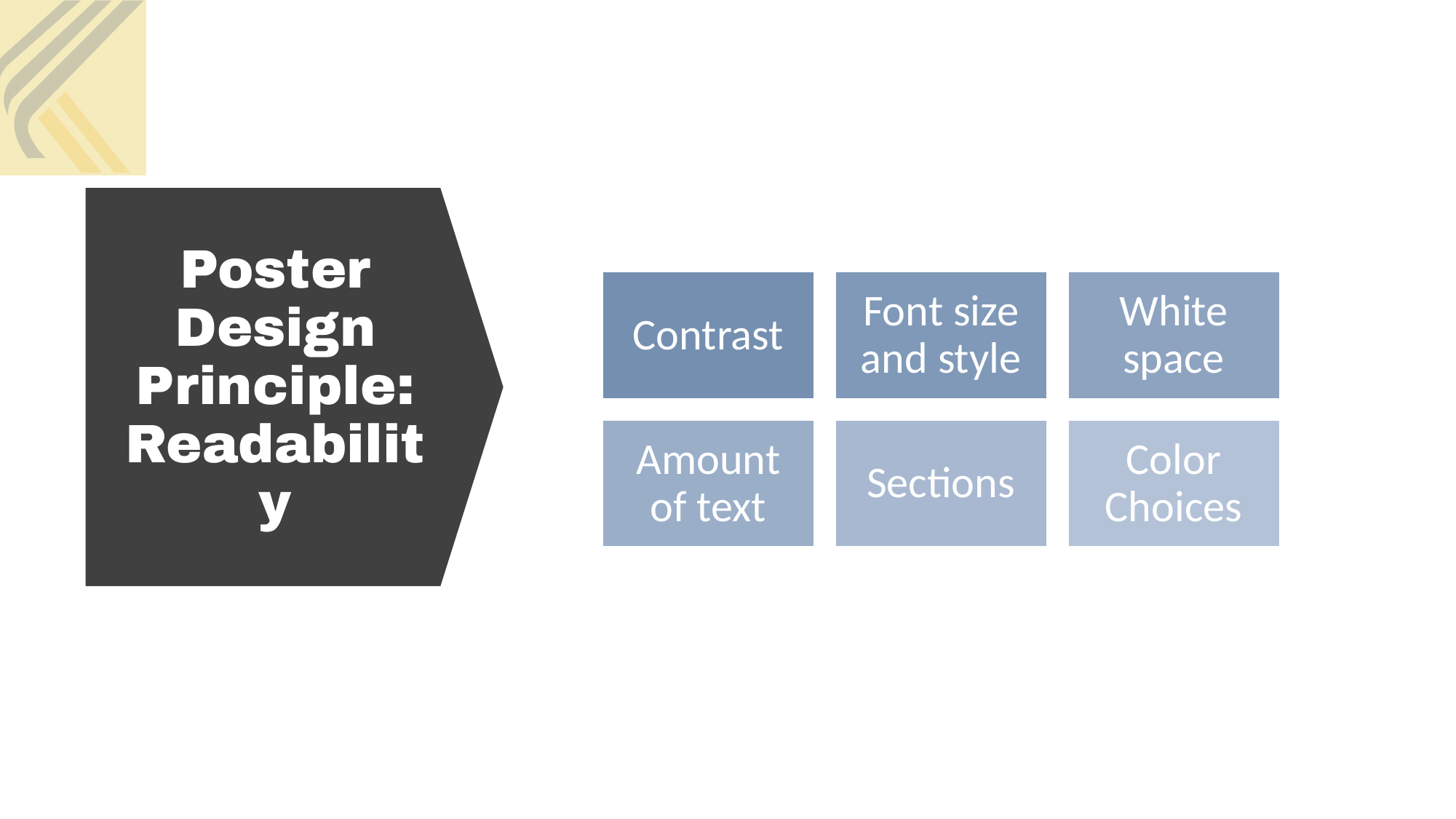

# Poster Design Principle: Readability
Contrast
Font size and style
White space
Amount of text
Sections
Color Choices